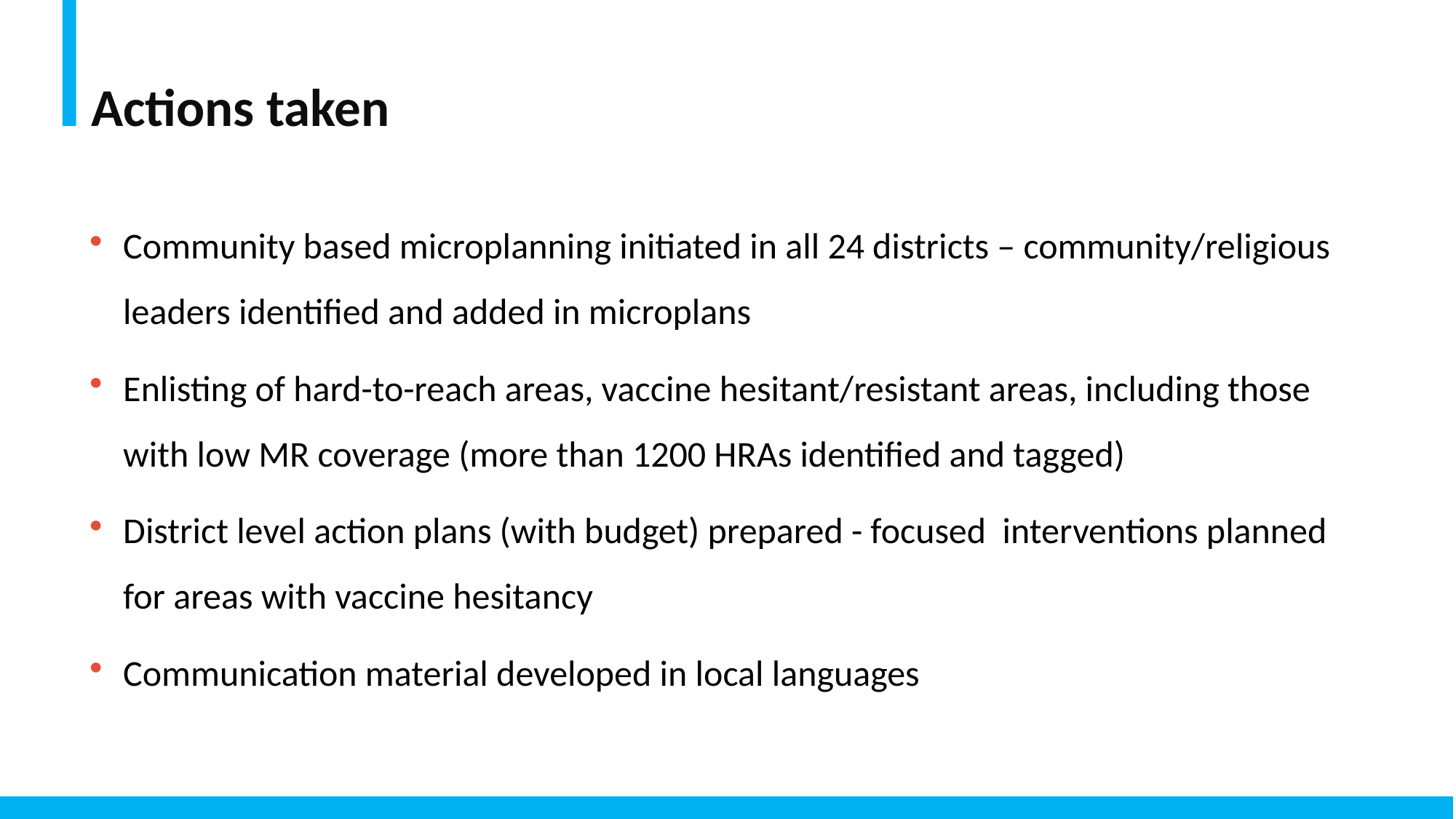

Actions taken
System Side
Community based microplanning initiated in all 24 districts – community/religious leaders identified and added in microplans
Enlisting of hard-to-reach areas, vaccine hesitant/resistant areas, including those with low MR coverage (more than 1200 HRAs identified and tagged)
District level action plans (with budget) prepared - focused  interventions planned for areas with vaccine hesitancy
Communication material developed in local languages